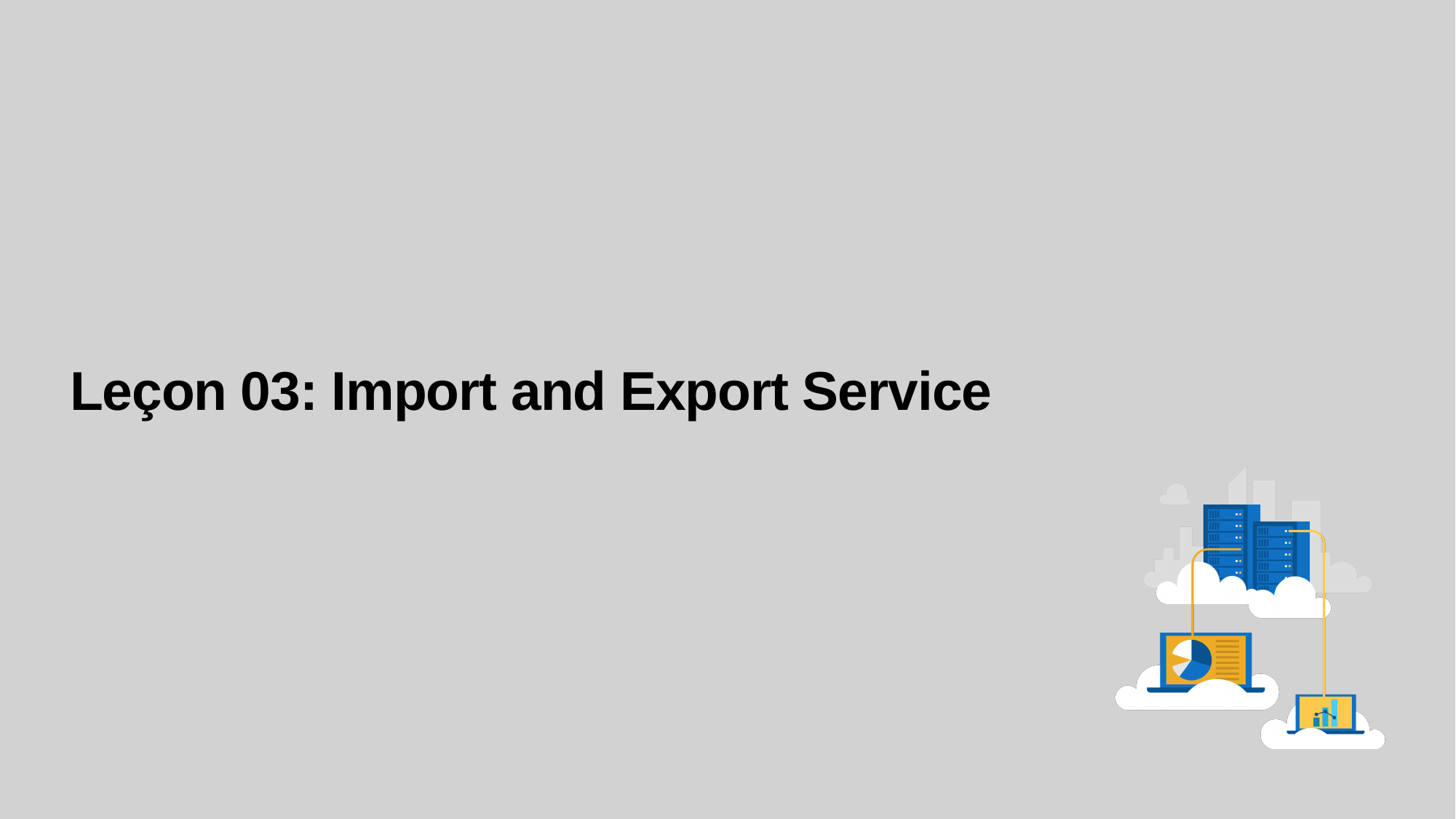

# Leçon 03: Import and Export Service